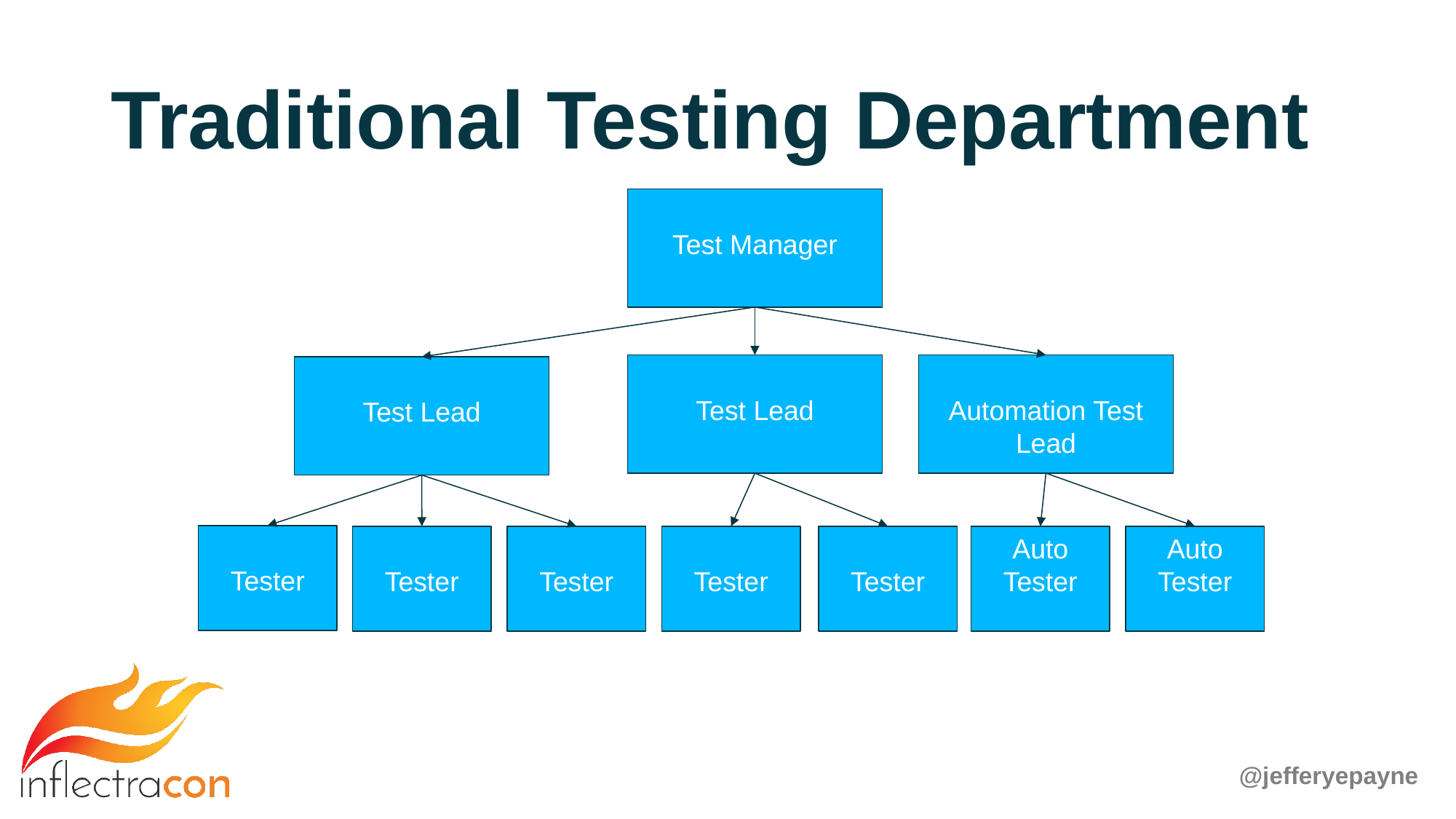

# Traditional Testing Department

Test Manager

Test Lead

Automation Test Lead

Test Lead

Tester

Tester

Tester

Tester

Tester
Auto Tester
Auto Tester